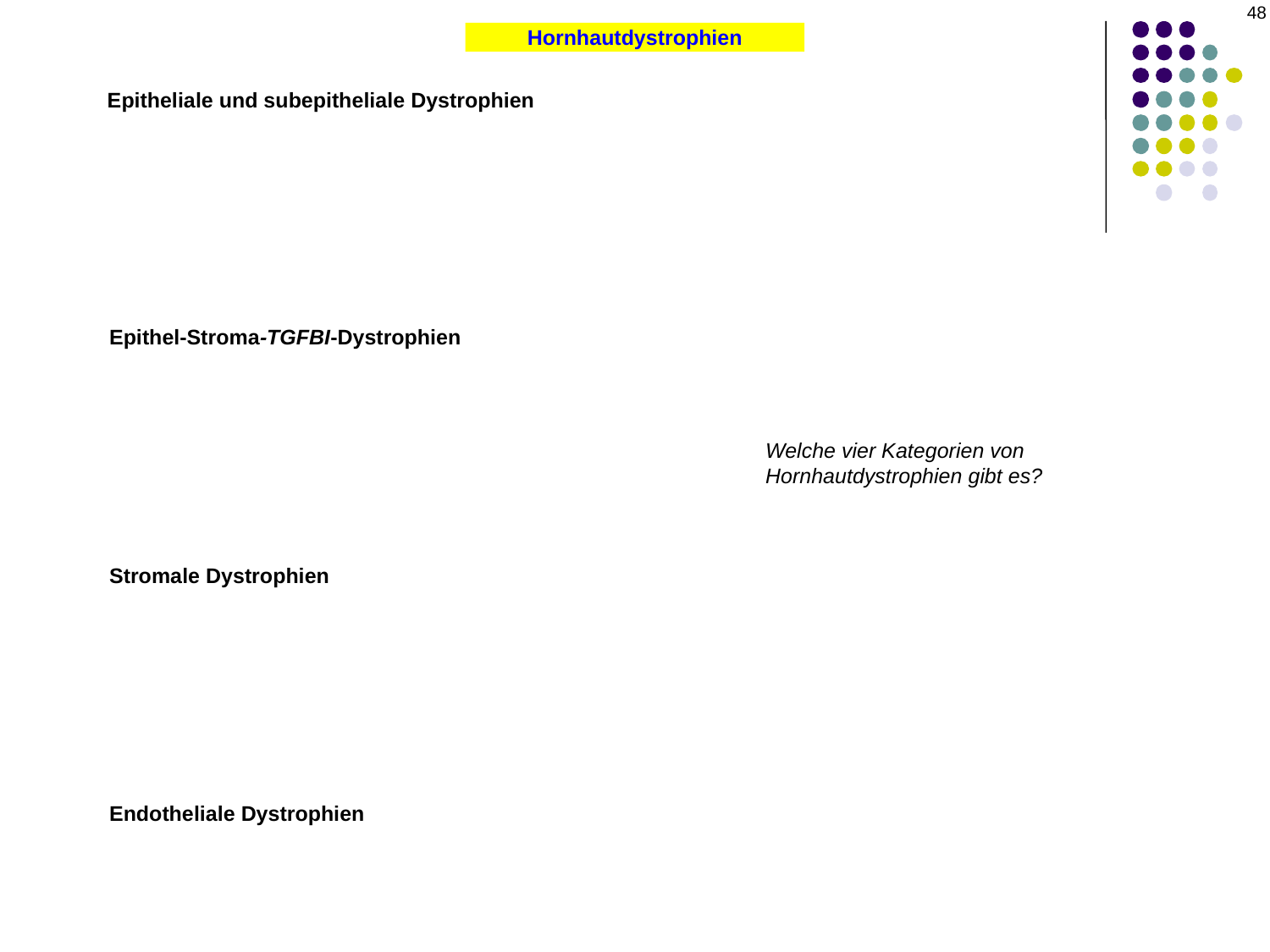

48
Hornhautdystrophien
Epitheliale und subepitheliale Dystrophien
Epithel-Stroma-TGFBI-Dystrophien
Welche vier Kategorien von Hornhautdystrophien gibt es?
Stromale Dystrophien
Endotheliale Dystrophien